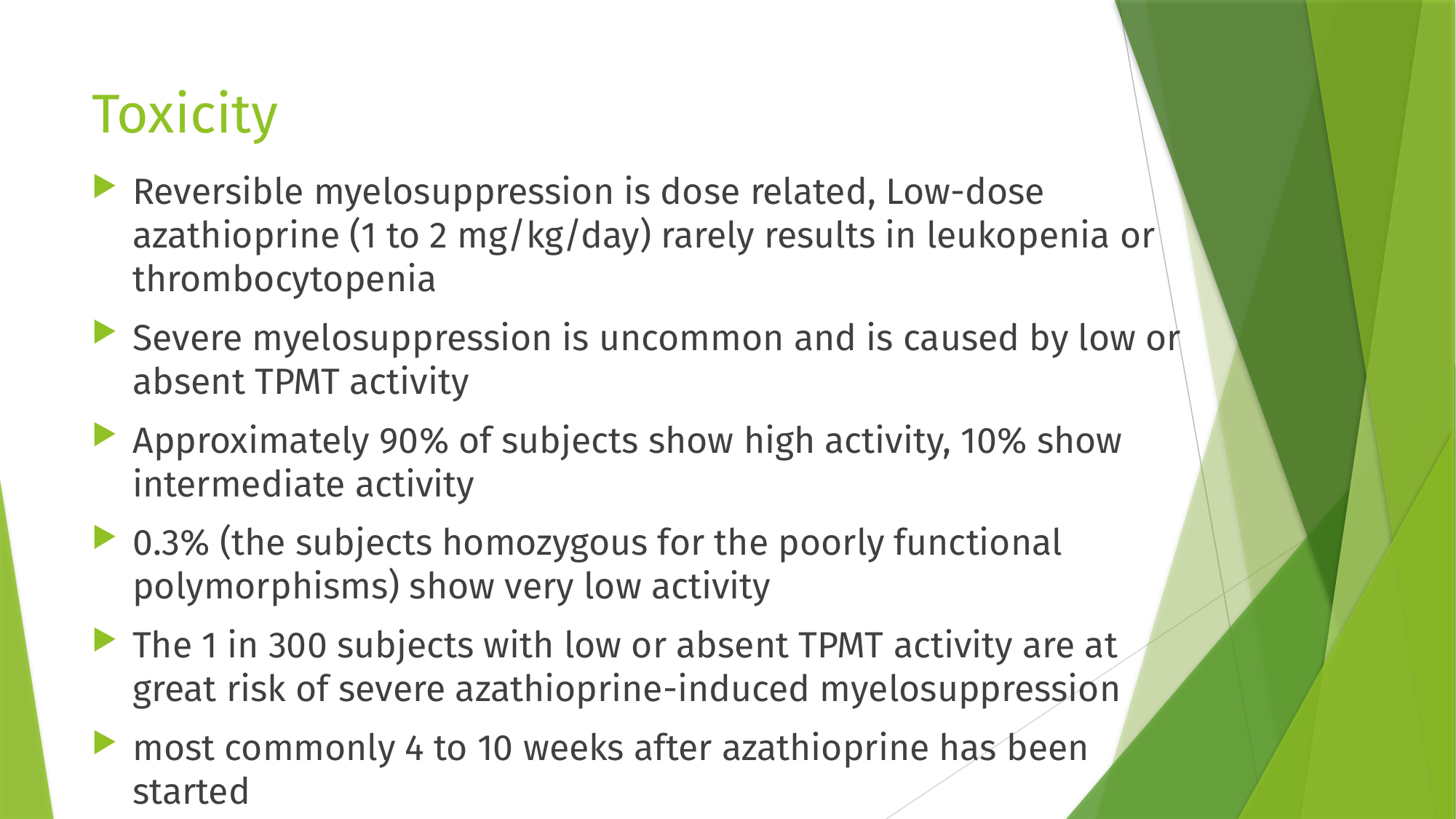

# Toxicity
Reversible myelosuppression is dose related, Low-dose azathioprine (1 to 2 mg/kg/day) rarely results in leukopenia or thrombocytopenia
Severe myelosuppression is uncommon and is caused by low or absent TPMT activity
Approximately 90% of subjects show high activity, 10% show intermediate activity
0.3% (the subjects homozygous for the poorly functional polymorphisms) show very low activity
The 1 in 300 subjects with low or absent TPMT activity are at great risk of severe azathioprine-induced myelosuppression
most commonly 4 to 10 weeks after azathioprine has been started